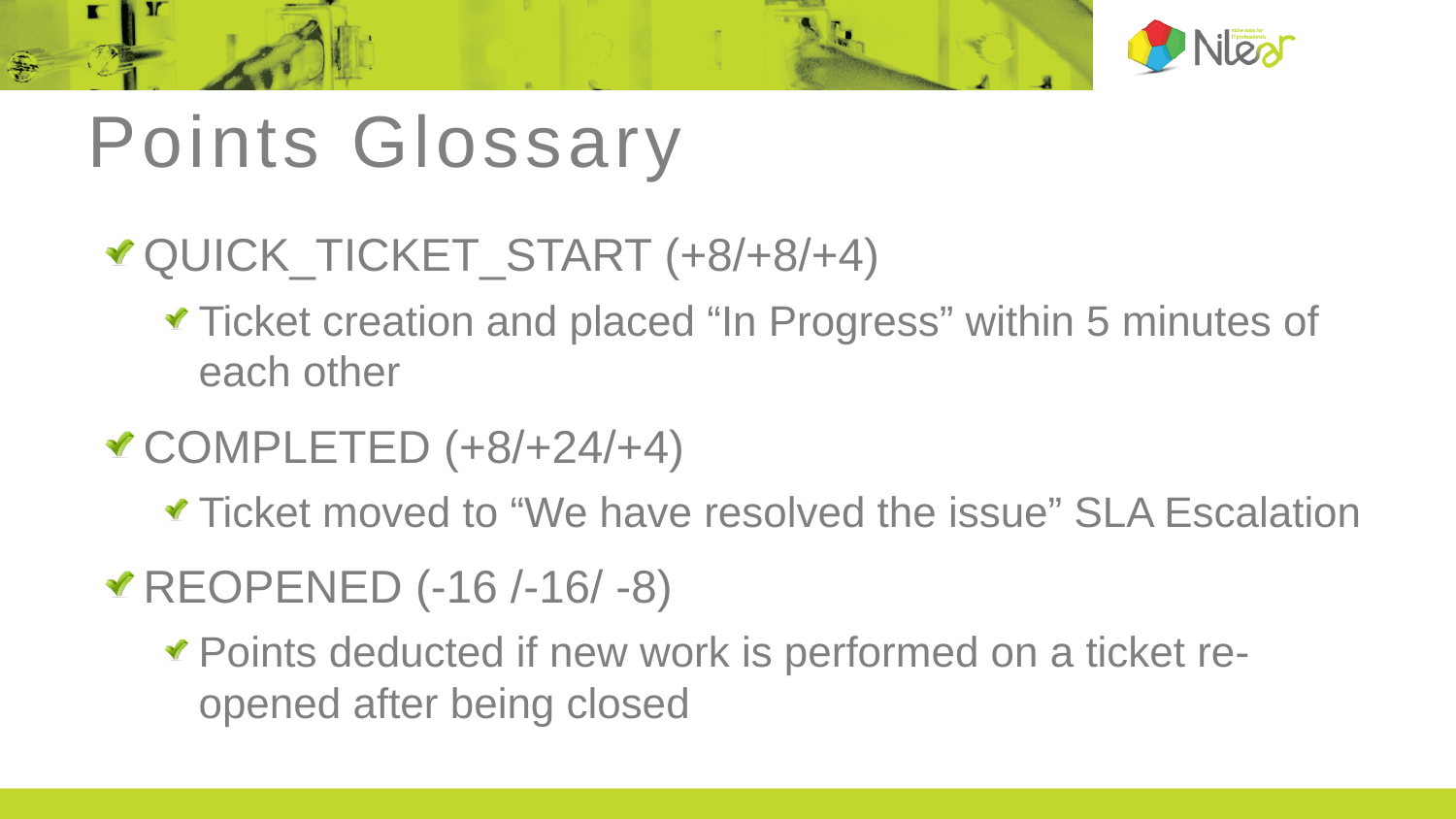

# Points Glossary
QUICK_TICKET_START (+8/+8/+4)
Ticket creation and placed “In Progress” within 5 minutes of each other
COMPLETED (+8/+24/+4)
Ticket moved to “We have resolved the issue” SLA Escalation
REOPENED (-16 /-16/ -8)
Points deducted if new work is performed on a ticket re-opened after being closed